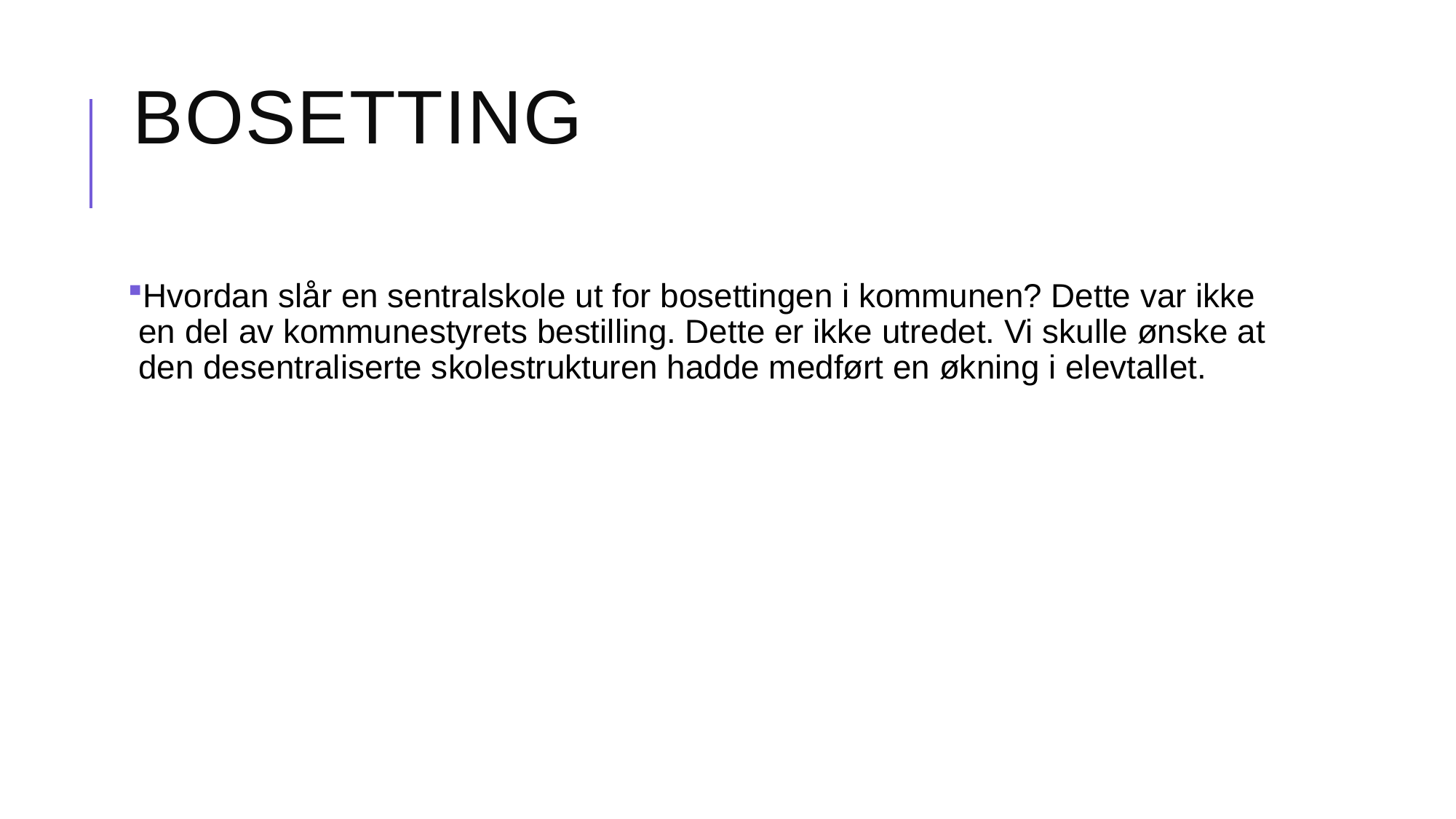

# Bosetting
Hvordan slår en sentralskole ut for bosettingen i kommunen? Dette var ikke en del av kommunestyrets bestilling. Dette er ikke utredet. Vi skulle ønske at den desentraliserte skolestrukturen hadde medført en økning i elevtallet.